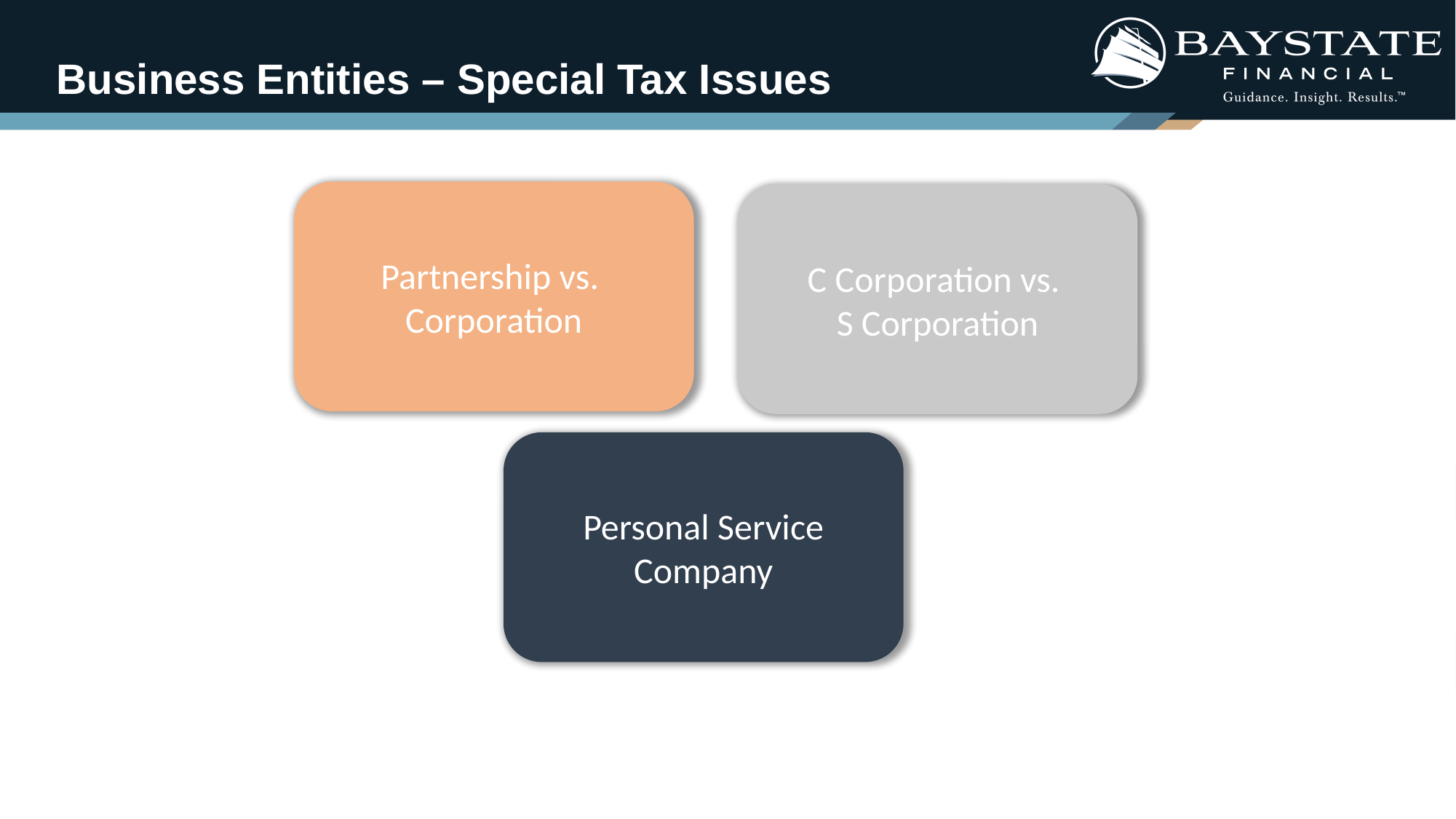

# Business Entities – Special Tax Issues

Partnership vs.
Corporation
C Corporation vs.
S Corporation
Personal Service Company